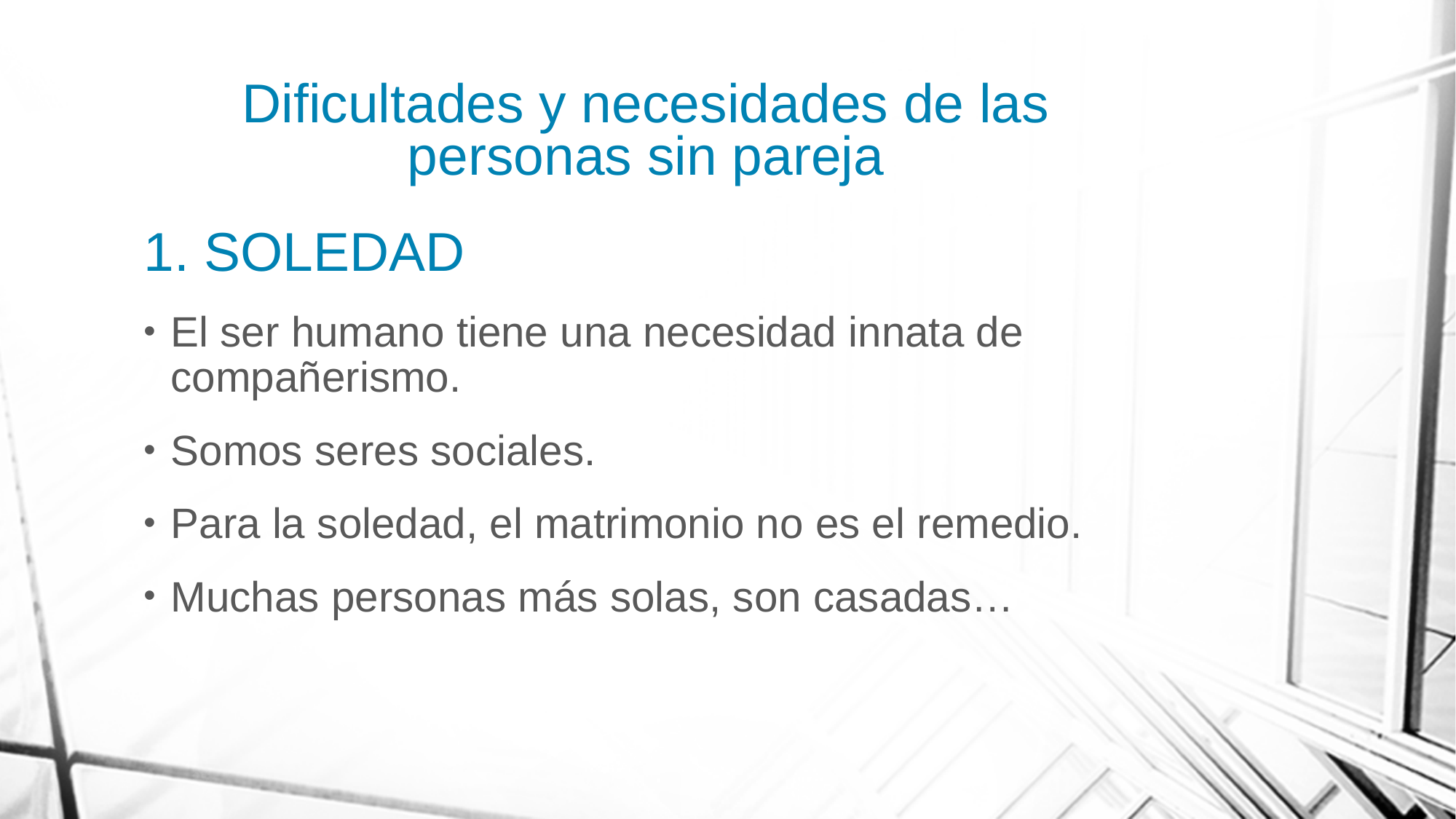

# Dificultades y necesidades de las personas sin pareja
1. SOLEDAD
El ser humano tiene una necesidad innata de compañerismo.
Somos seres sociales.
Para la soledad, el matrimonio no es el remedio.
Muchas personas más solas, son casadas…